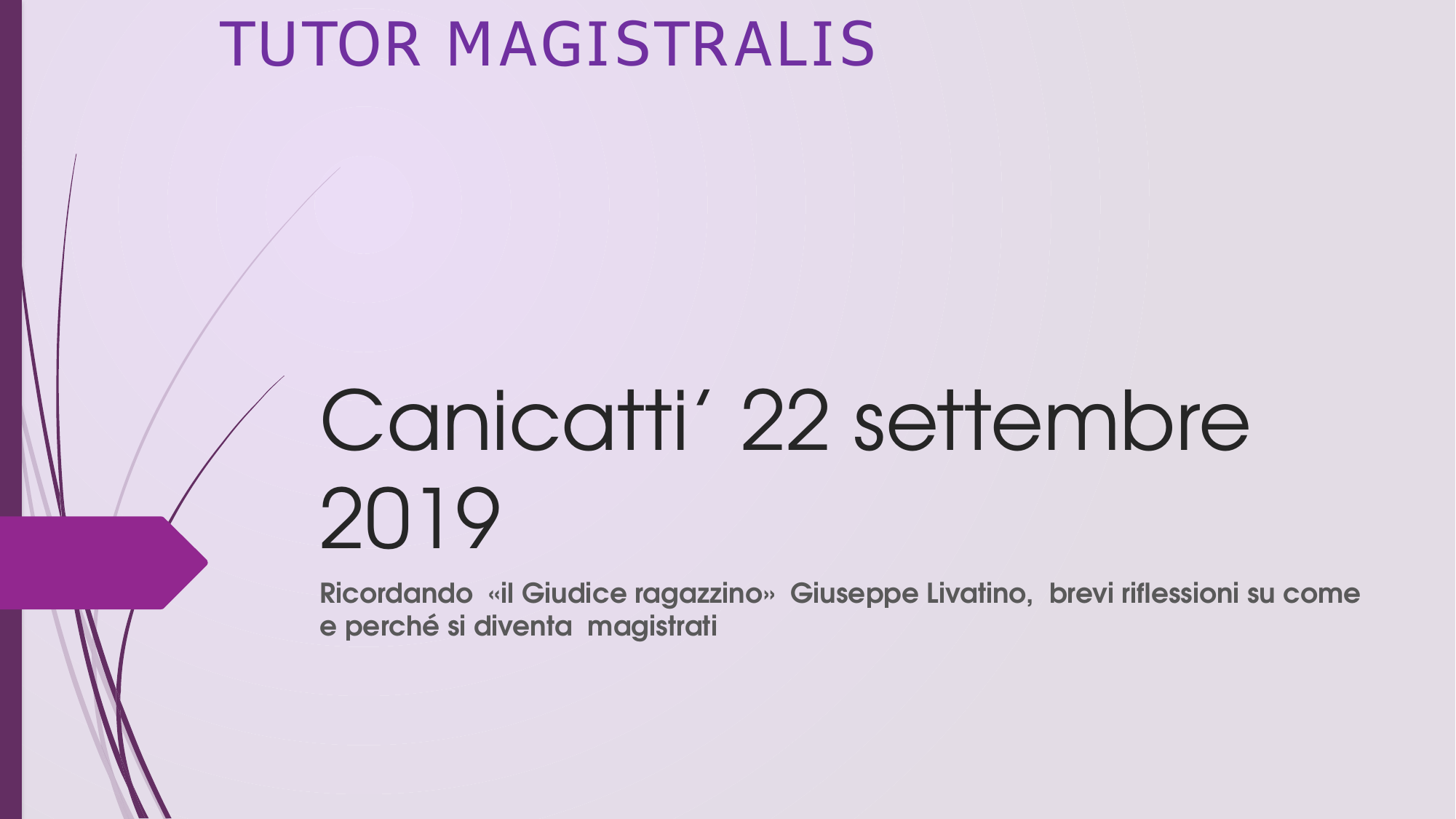

TUTOR MAGISTRALIS

# Canicatti’ 22 settembre 2019
Ricordando  «il Giudice ragazzino»  Giuseppe Livatino,  brevi riflessioni su come e perché si diventa  magistrati